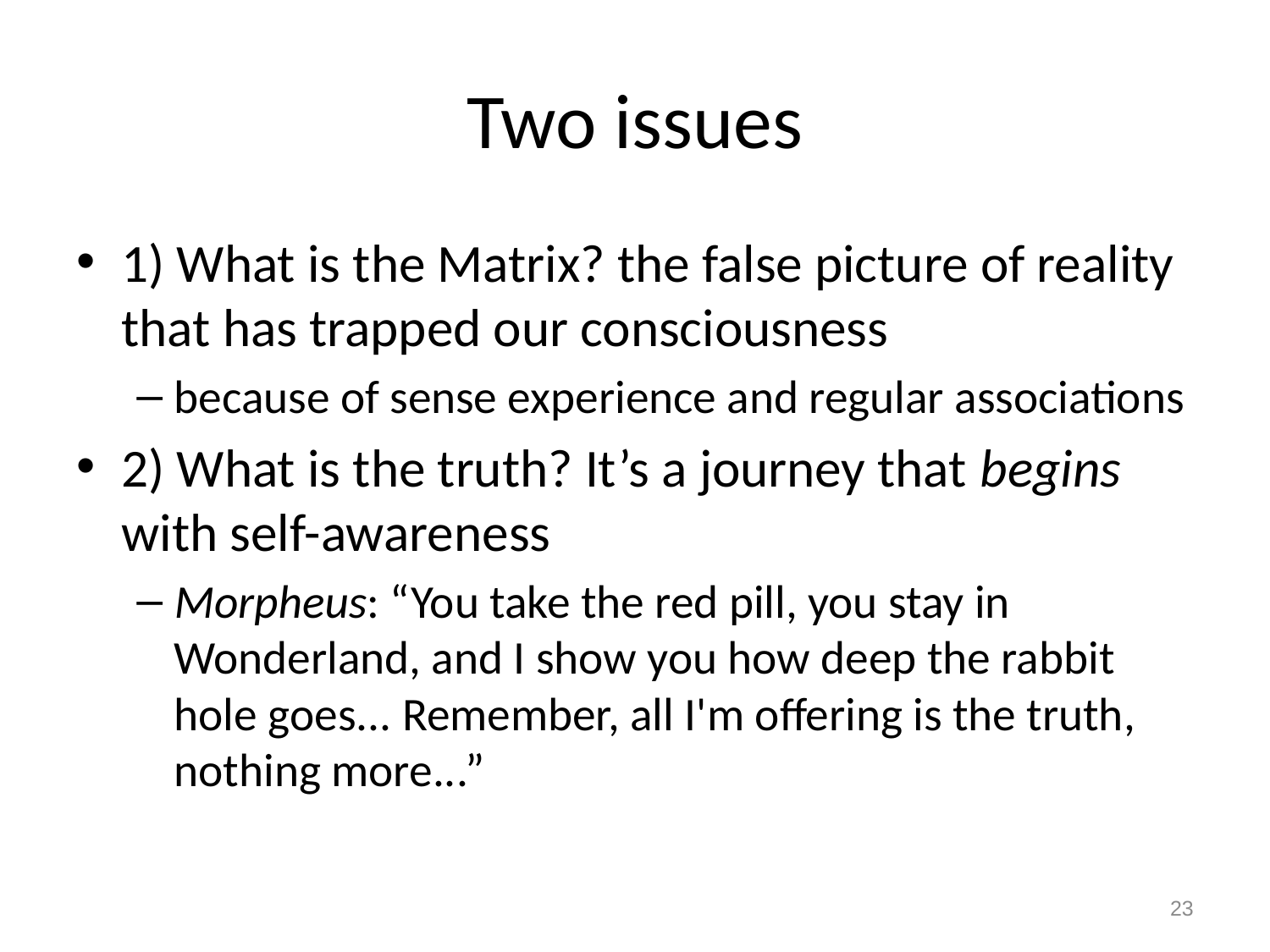

# Two issues
1) What is the Matrix? the false picture of reality that has trapped our consciousness
because of sense experience and regular associations
2) What is the truth? It’s a journey that begins with self-awareness
Morpheus: “You take the red pill, you stay in Wonderland, and I show you how deep the rabbit hole goes... Remember, all I'm offering is the truth, nothing more...”

23